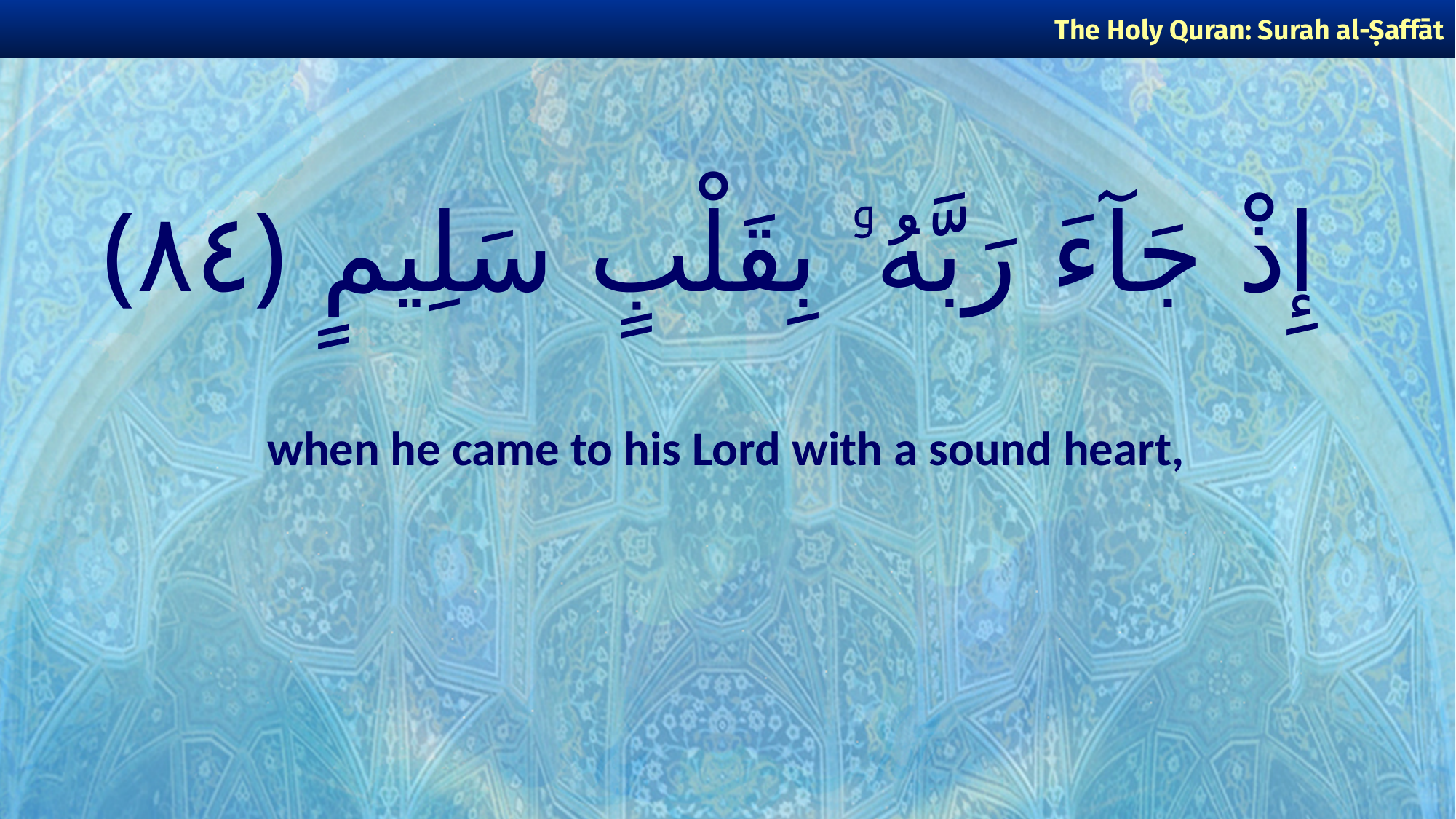

The Holy Quran: Surah al-Ṣaffāt
# إِذْ جَآءَ رَبَّهُۥ بِقَلْبٍ سَلِيمٍ ﴿٨٤﴾
when he came to his Lord with a sound heart,